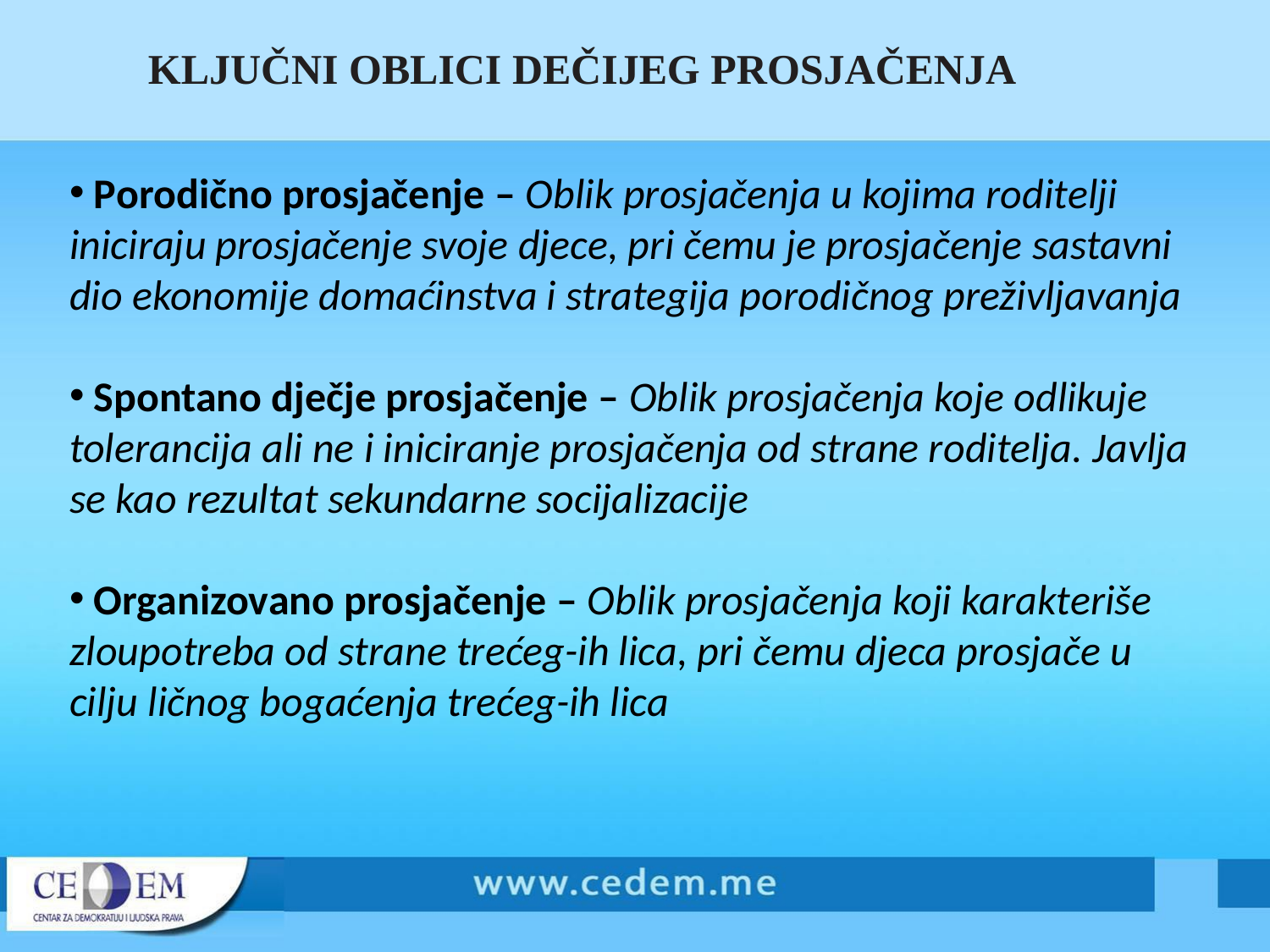

# KLJUČNI OBLICI DEČIJEG PROSJAČENJA
 Porodično prosjačenje – Oblik prosjačenja u kojima roditelji iniciraju prosjačenje svoje djece, pri čemu je prosjačenje sastavni dio ekonomije domaćinstva i strategija porodičnog preživljavanja

 Spontano dječje prosjačenje – Oblik prosjačenja koje odlikuje tolerancija ali ne i iniciranje prosjačenja od strane roditelja. Javlja se kao rezultat sekundarne socijalizacije

 Organizovano prosjačenje – Oblik prosjačenja koji karakteriše zloupotreba od strane trećeg-ih lica, pri čemu djeca prosjače u cilju ličnog bogaćenja trećeg-ih lica